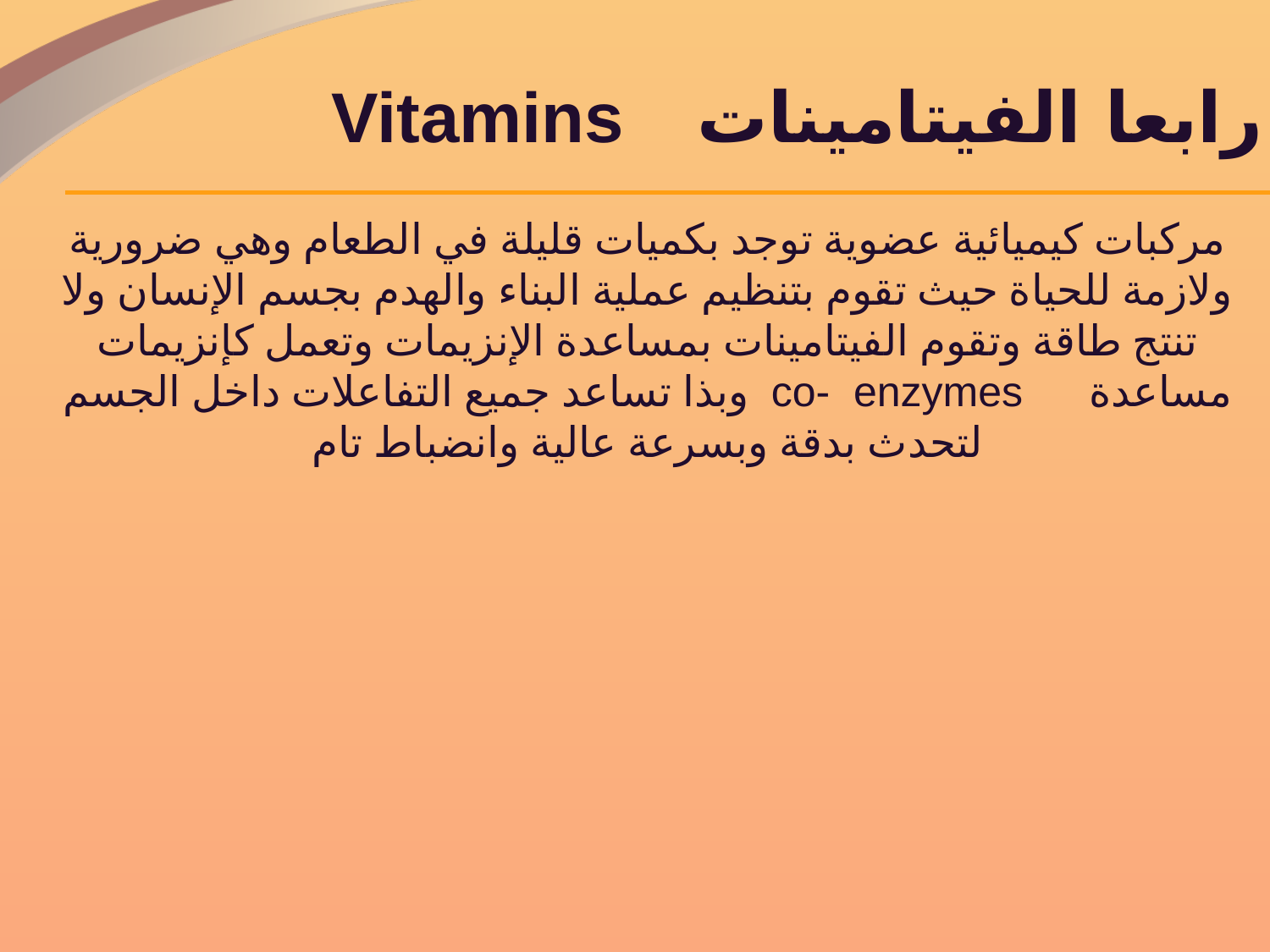

رابعا الفيتامينات   Vitamins
مركبات كيميائية عضوية توجد بكميات قليلة في الطعام وهي ضرورية ولازمة للحياة حيث تقوم بتنظيم عملية البناء والهدم بجسم الإنسان ولا تنتج طاقة وتقوم الفيتامينات بمساعدة الإنزيمات وتعمل كإنزيمات مساعدة      co-  enzymes  وبذا تساعد جميع التفاعلات داخل الجسم لتحدث بدقة وبسرعة عالية وانضباط تام